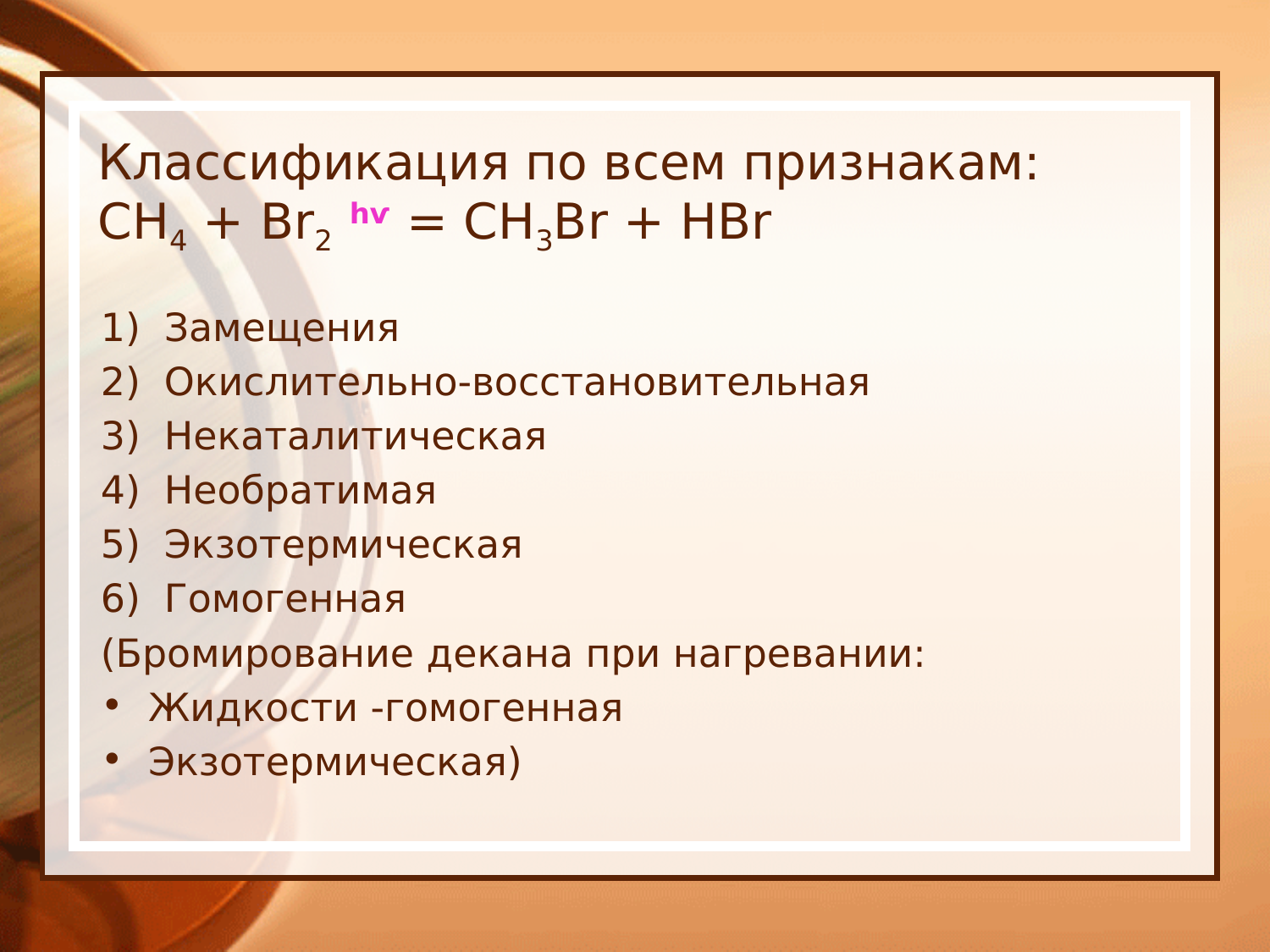

# Классификация по всем признакам: СН4 + Br2 hѵ = CH3Br + HBr
Замещения
Окислительно-восстановительная
Некаталитическая
Необратимая
Экзотермическая
Гомогенная
(Бромирование декана при нагревании:
Жидкости -гомогенная
Экзотермическая)